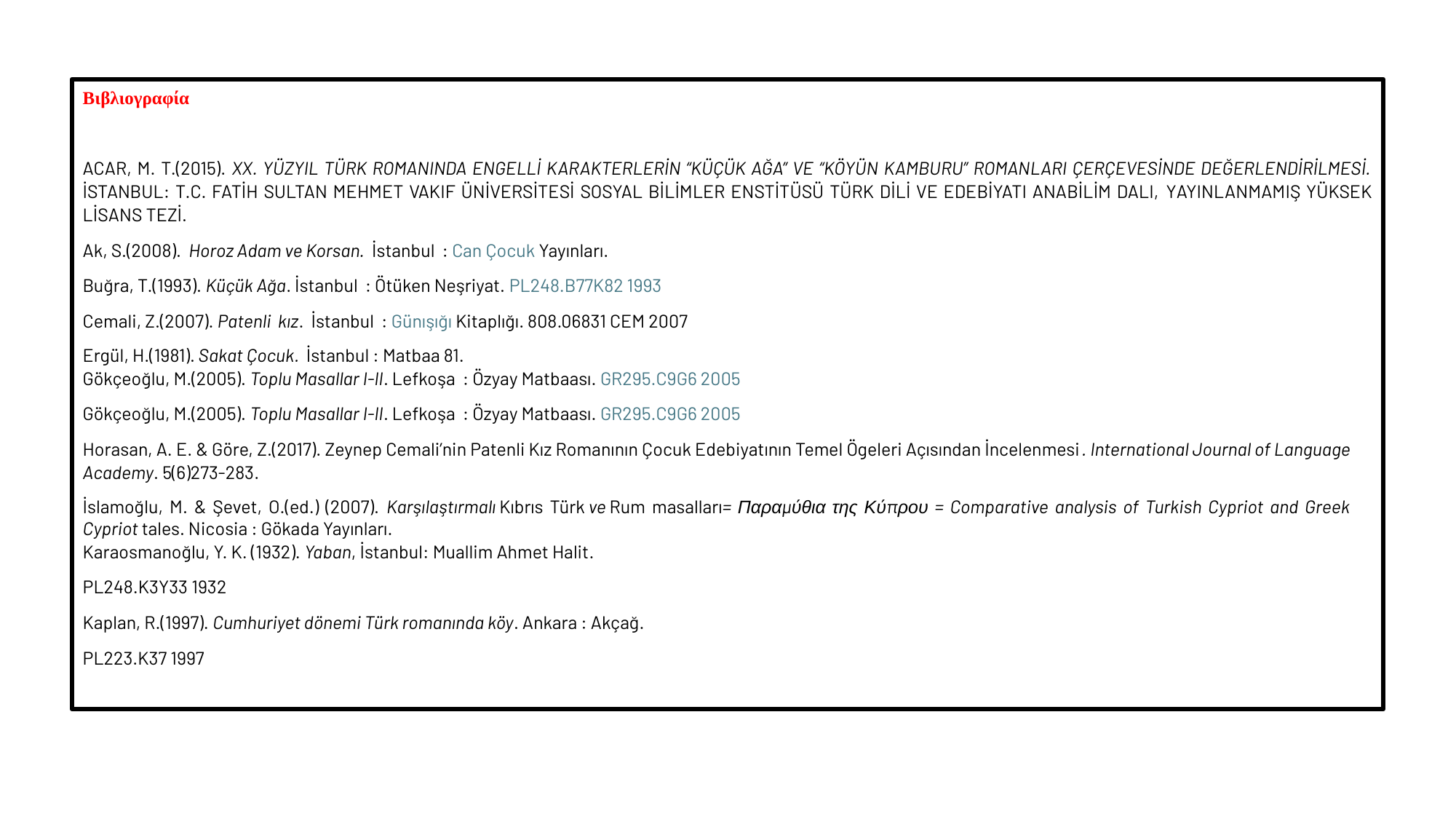

Βιβλιογραφία

ACAR, M. T.(2015). XX. YÜZYIL TÜRK ROMANINDA ENGELLİ KARAKTERLERİN “KÜÇÜK AĞA” VE “KÖYÜN KAMBURU” ROMANLARI ÇERÇEVESİNDE DEĞERLENDİRİLMESİ. İSTANBUL: T.C. FATİH SULTAN MEHMET VAKIF ÜNİVERSİTESİ SOSYAL BİLİMLER ENSTİTÜSÜ TÜRK DİLİ VE EDEBİYATI ANABİLİM DALI, YAYINLANMAMIŞ YÜKSEK LİSANS TEZİ.
Ak, S.(2008).  Horoz Adam ve Korsan.  İstanbul  : Can Çocuk Yayınları.
Buğra, T.(1993). Küçük Ağa. İstanbul  : Ötüken Neşriyat. PL248.B77K82 1993
Cemali, Z.(2007). Patenli  kız.  İstanbul  : Günışığı Kitaplığı. 808.06831 CEM 2007
Ergül, H.(1981). Sakat Çocuk.  İstanbul : Matbaa 81.
Gökçeoğlu, M.(2005). Toplu Masallar I-II. Lefkoşa  : Özyay Matbaası. GR295.C9G6 2005
Gökçeoğlu, M.(2005). Toplu Masallar I-II. Lefkoşa  : Özyay Matbaası. GR295.C9G6 2005
Horasan, A. E. & Göre, Z.(2017). Zeynep Cemali’nin Patenli Kız Romanının Çocuk Edebiyatının Temel Ögeleri Açısından İncelenmesi. International Journal of Language Academy. 5(6)273-283.
İslamoğlu, M. & Şevet, O.(ed.) (2007). Karşılaştırmalı Kıbrıs Türk ve Rum masalları= Παραμύθια της Κύπρου = Comparative analysis of Turkish Cypriot and Greek Cypriot tales. Nicosia : Gökada Yayınları.
Karaosmanoğlu, Y. K. (1932). Yaban, İstanbul: Muallim Ahmet Halit.
PL248.K3Y33 1932
Kaplan, R.(1997). Cumhuriyet dönemi Türk romanında köy. Ankara : Akçağ.
PL223.K37 1997